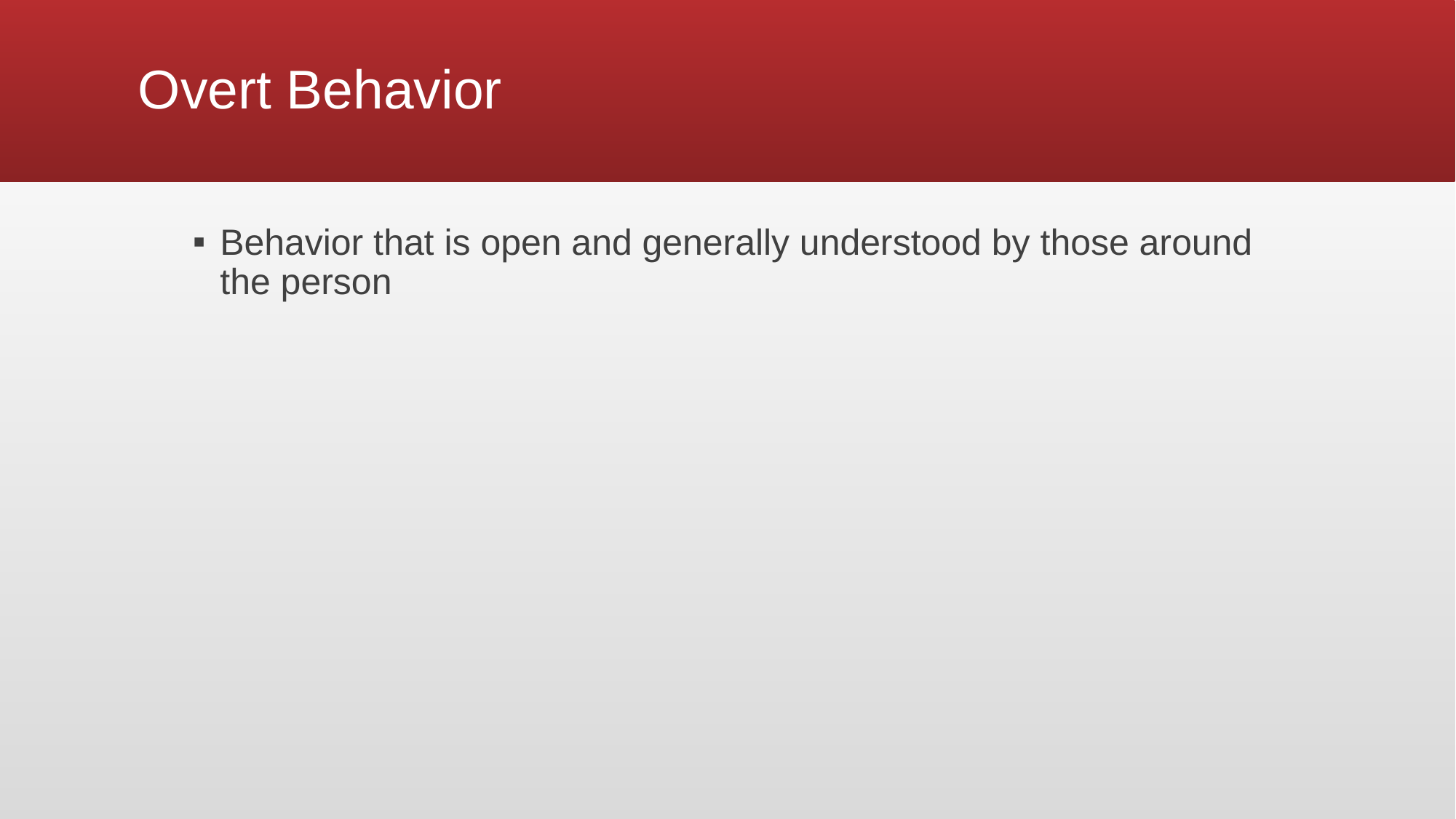

# Overt Behavior
Behavior that is open and generally understood by those around the person